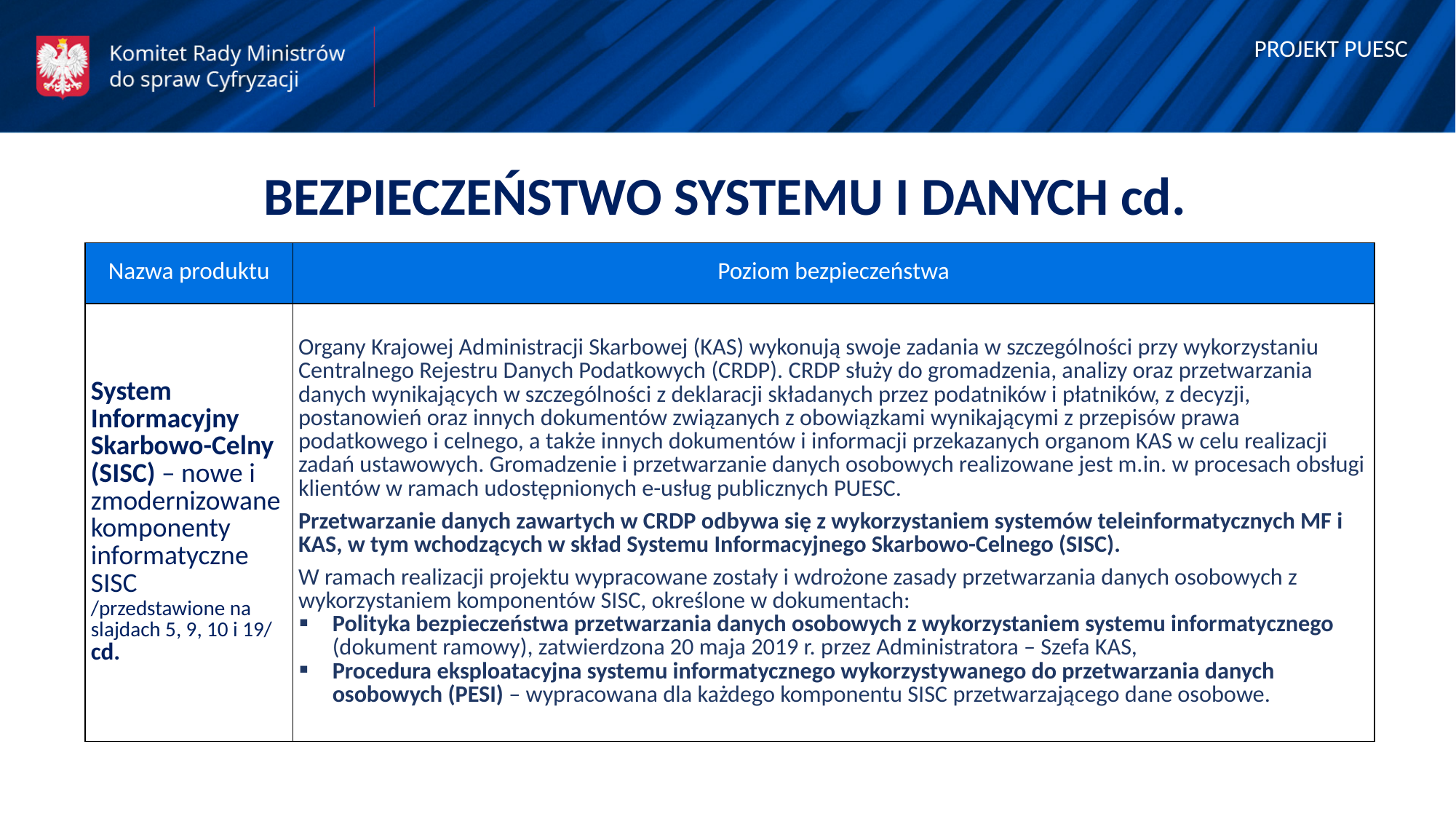

PROJEKT PUESC
BEZPIECZEŃSTWO SYSTEMU I DANYCH cd.
| Nazwa produktu | Poziom bezpieczeństwa |
| --- | --- |
| System Informacyjny Skarbowo-Celny (SISC) – nowe i zmodernizowane komponenty informatyczne SISC /przedstawione na slajdach 5, 9, 10 i 19/ cd. | Organy Krajowej Administracji Skarbowej (KAS) wykonują swoje zadania w szczególności przy wykorzystaniu Centralnego Rejestru Danych Podatkowych (CRDP). CRDP służy do gromadzenia, analizy oraz przetwarzania danych wynikających w szczególności z deklaracji składanych przez podatników i płatników, z decyzji, postanowień oraz innych dokumentów związanych z obowiązkami wynikającymi z przepisów prawa podatkowego i celnego, a także innych dokumentów i informacji przekazanych organom KAS w celu realizacji zadań ustawowych. Gromadzenie i przetwarzanie danych osobowych realizowane jest m.in. w procesach obsługi klientów w ramach udostępnionych e-usług publicznych PUESC. Przetwarzanie danych zawartych w CRDP odbywa się z wykorzystaniem systemów teleinformatycznych MF i KAS, w tym wchodzących w skład Systemu Informacyjnego Skarbowo-Celnego (SISC). W ramach realizacji projektu wypracowane zostały i wdrożone zasady przetwarzania danych osobowych z wykorzystaniem komponentów SISC, określone w dokumentach: Polityka bezpieczeństwa przetwarzania danych osobowych z wykorzystaniem systemu informatycznego (dokument ramowy), zatwierdzona 20 maja 2019 r. przez Administratora – Szefa KAS, Procedura eksploatacyjna systemu informatycznego wykorzystywanego do przetwarzania danych osobowych (PESI) – wypracowana dla każdego komponentu SISC przetwarzającego dane osobowe. |